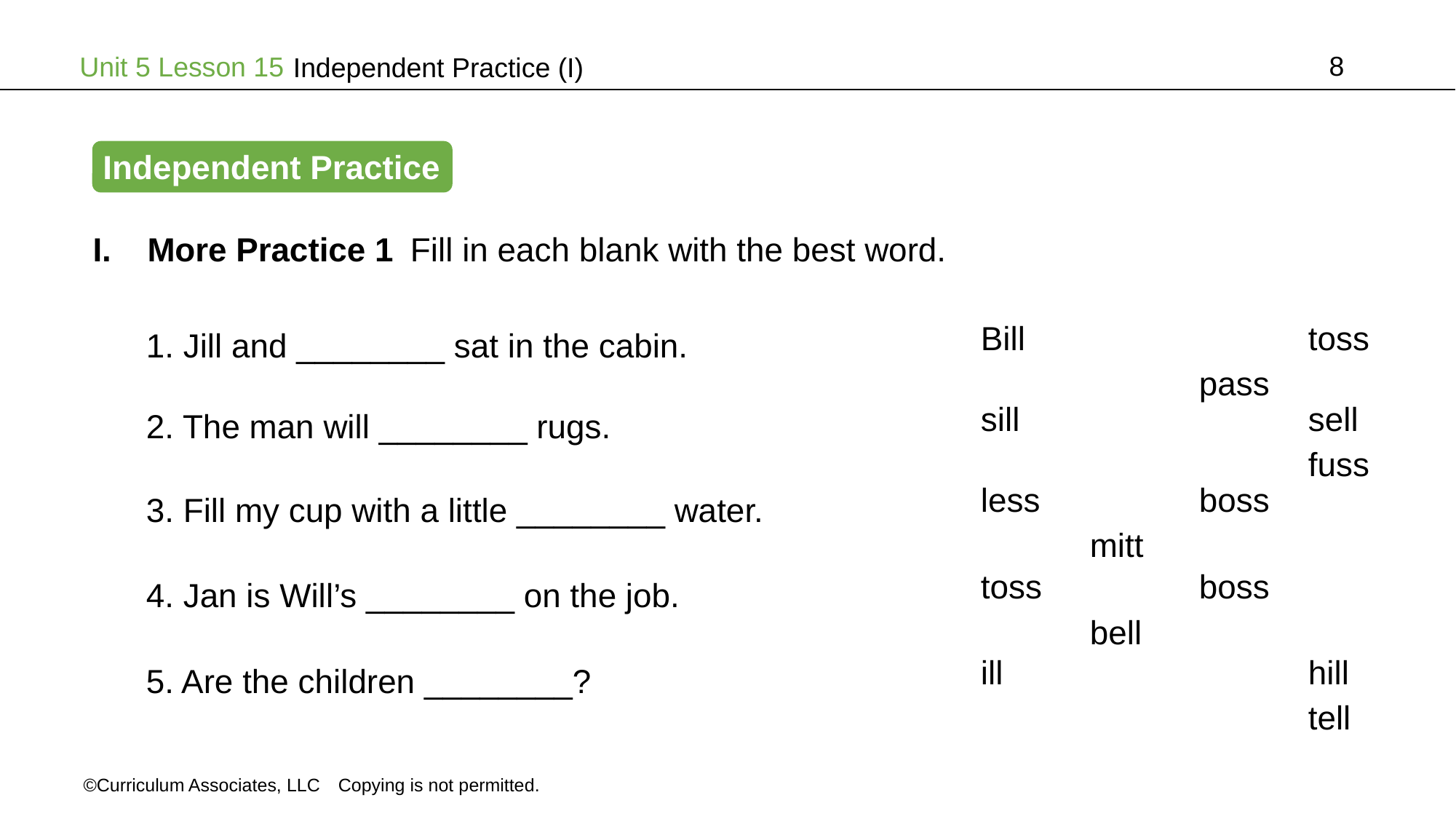

8
# Independent Practice (I)

Independent Practice

More Practice 1 Fill in each blank with the best word.
1. Jill and ________ sat in the cabin.
Bill			toss		pass
2. The man will ________ rugs.
sill			sell			fuss
3. Fill my cup with a little ________ water.
less		boss		mitt
4. Jan is Will’s ________ on the job.
toss		boss		bell
5. Are the children ________?
ill			hill			tell